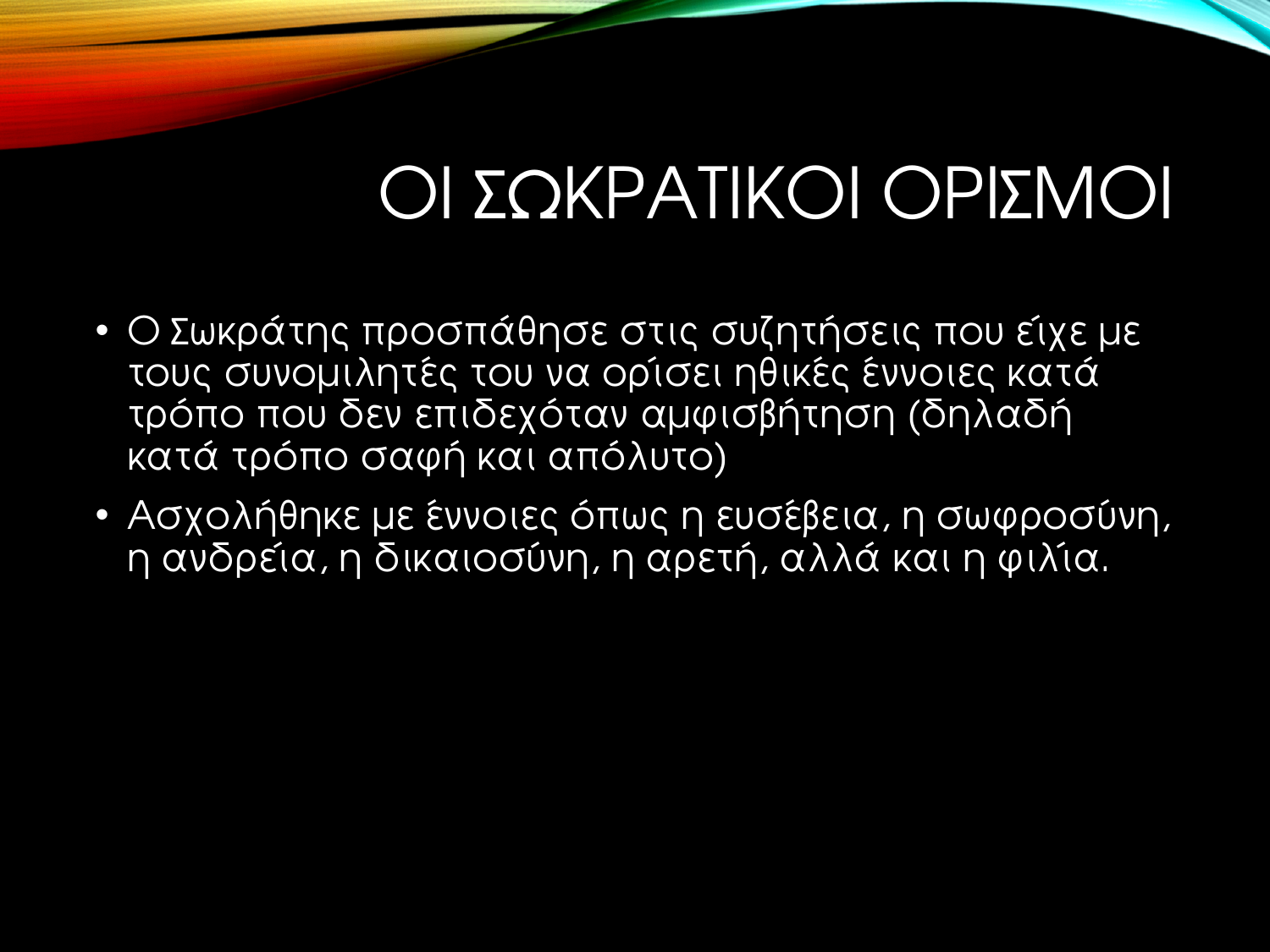

# Οι σωκρατικοι ορισμοι
Ο Σωκράτης προσπάθησε στις συζητήσεις που είχε με τους συνομιλητές του να ορίσει ηθικές έννοιες κατά τρόπο που δεν επιδεχόταν αμφισβήτηση (δηλαδή κατά τρόπο σαφή και απόλυτο)
Ασχολήθηκε με έννοιες όπως η ευσέβεια, η σωφροσύνη, η ανδρεία, η δικαιοσύνη, η αρετή, αλλά και η φιλία.